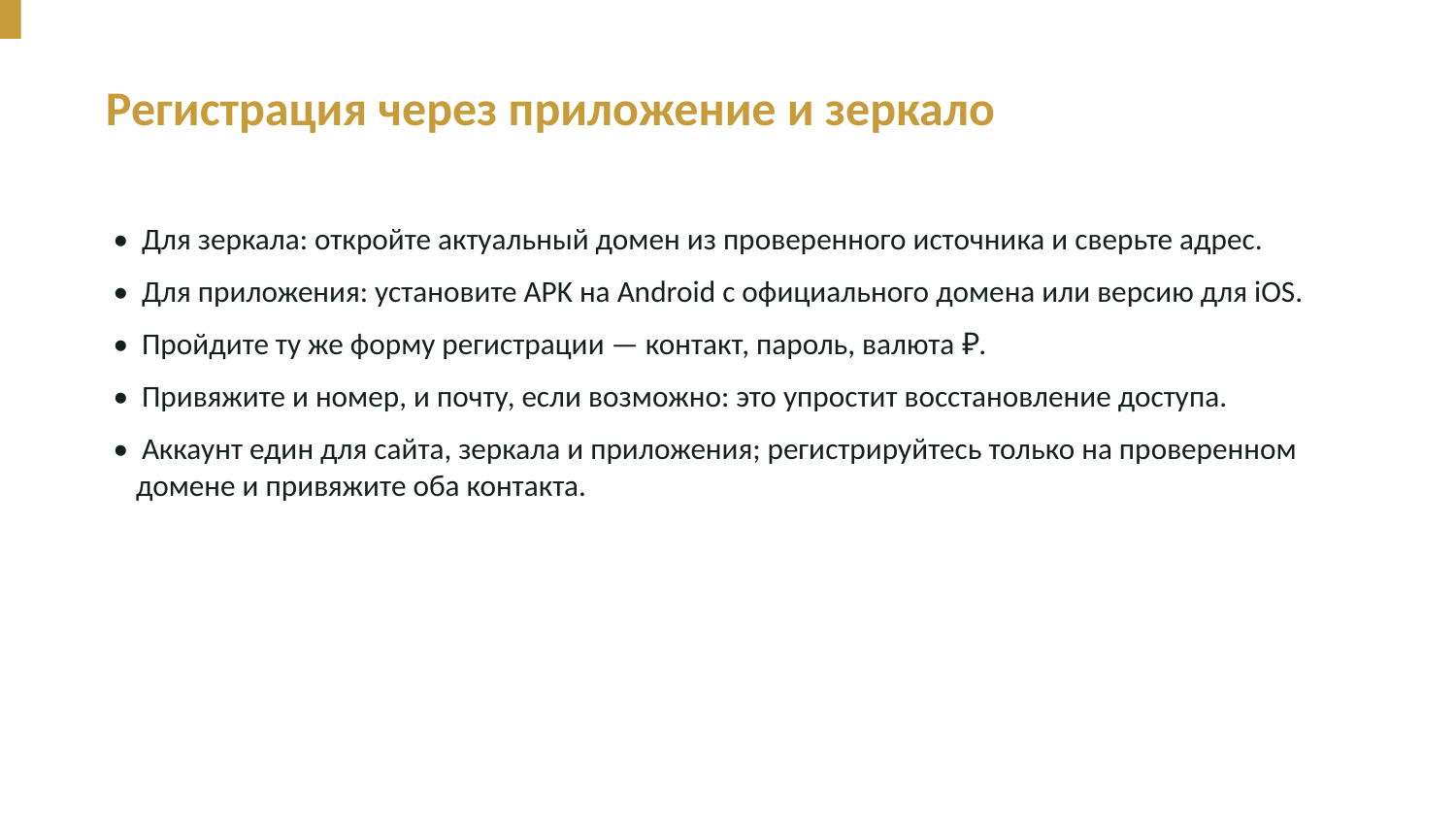

Регистрация через приложение и зеркало
•  Для зеркала: откройте актуальный домен из проверенного источника и сверьте адрес.
•  Для приложения: установите APK на Android с официального домена или версию для iOS.
•  Пройдите ту же форму регистрации — контакт, пароль, валюта ₽.
•  Привяжите и номер, и почту, если возможно: это упростит восстановление доступа.
•  Аккаунт един для сайта, зеркала и приложения; регистрируйтесь только на проверенном домене и привяжите оба контакта.